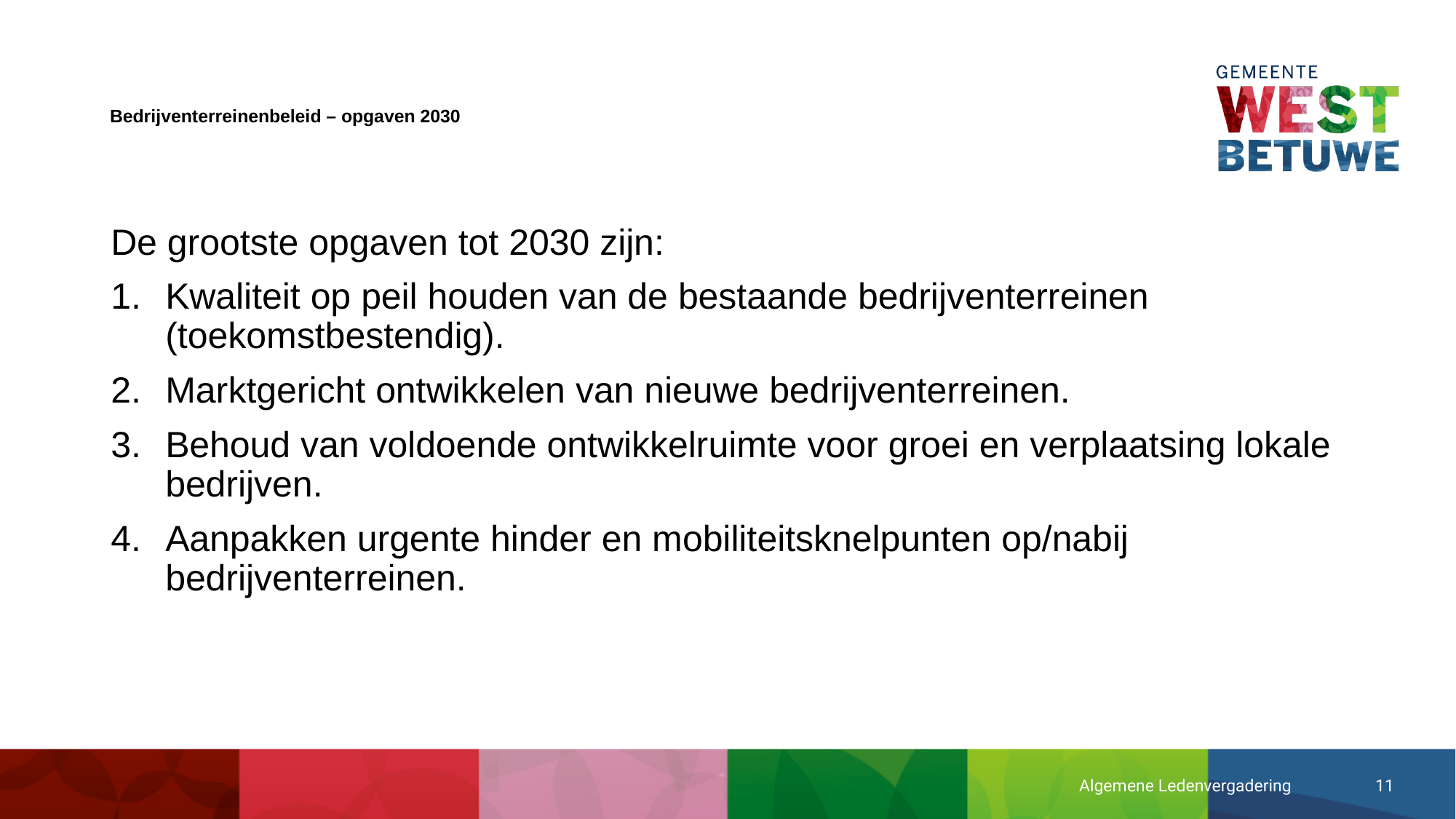

# Bedrijventerreinenbeleid – opgaven 2030
De grootste opgaven tot 2030 zijn:
Kwaliteit op peil houden van de bestaande bedrijventerreinen (toekomstbestendig).
Marktgericht ontwikkelen van nieuwe bedrijventerreinen.
Behoud van voldoende ontwikkelruimte voor groei en verplaatsing lokale bedrijven.
Aanpakken urgente hinder en mobiliteitsknelpunten op/nabij bedrijventerreinen.
Algemene Ledenvergadering